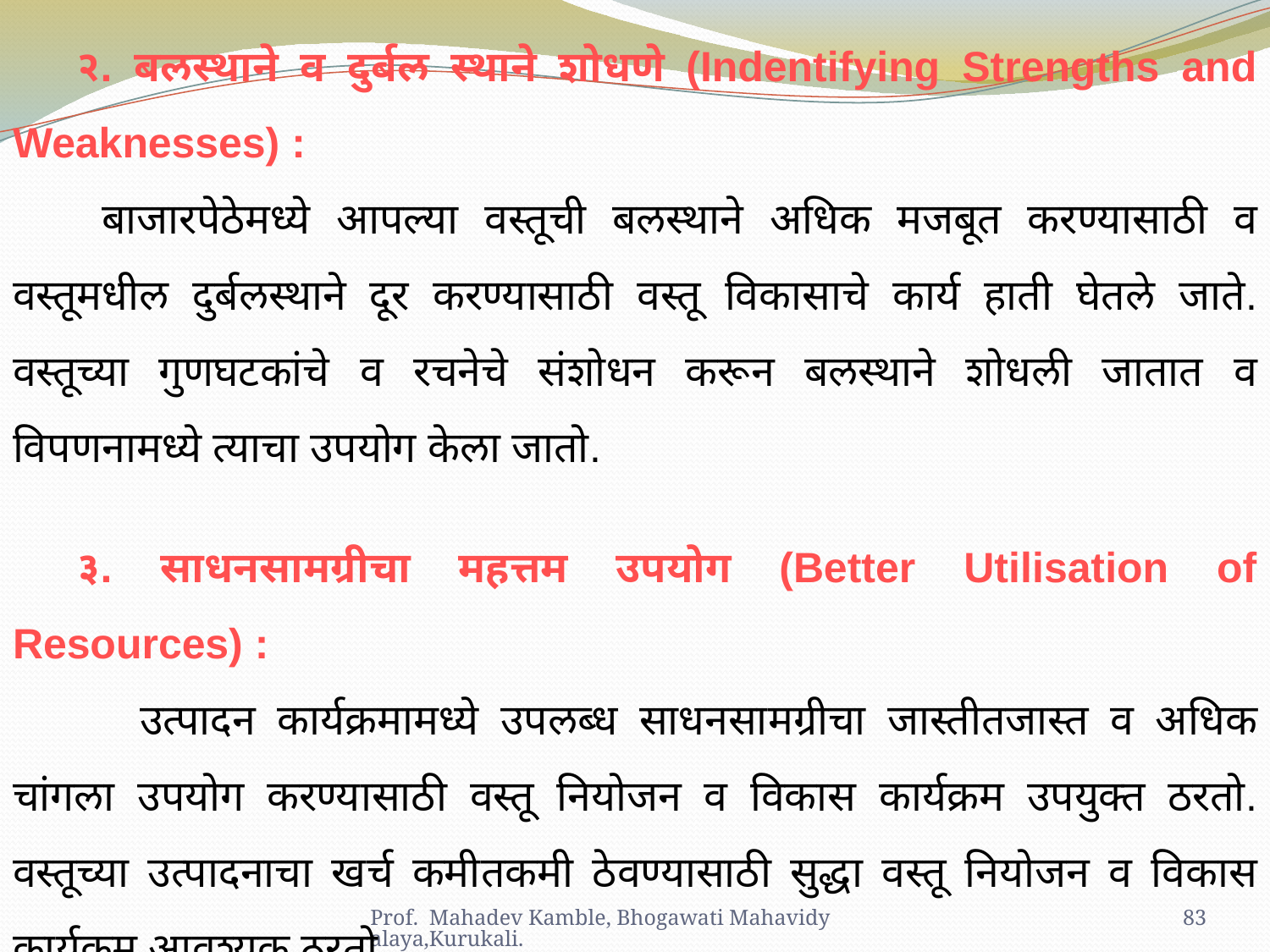

२. बलस्थाने व दुर्बल स्थाने शोधणे (Indentifying Strengths and Weaknesses) :
 बाजारपेठेमध्ये आपल्या वस्तूची बलस्थाने अधिक मजबूत करण्यासाठी व वस्तूमधील दुर्बलस्थाने दूर करण्यासाठी वस्तू विकासाचे कार्य हाती घेतले जाते. वस्तूच्या गुणघटकांचे व रचनेचे संशोधन करून बलस्थाने शोधली जातात व विपणनामध्ये त्याचा उपयोग केला जातो.

३. साधनसामग्रीचा महत्तम उपयोग (Better Utilisation of Resources) :
	उत्पादन कार्यक्रमामध्ये उपलब्ध साधनसामग्रीचा जास्तीतजास्त व अधिक चांगला उपयोग करण्यासाठी वस्तू नियोजन व विकास कार्यक्रम उपयुक्त ठरतो. वस्तूच्या उत्पादनाचा खर्च कमीतकमी ठेवण्यासाठी सुद्धा वस्तू नियोजन व विकास कार्यक्रम आवश्यक ठरतो.
Prof.  Mahadev Kamble, Bhogawati Mahavidyalaya,Kurukali.
83